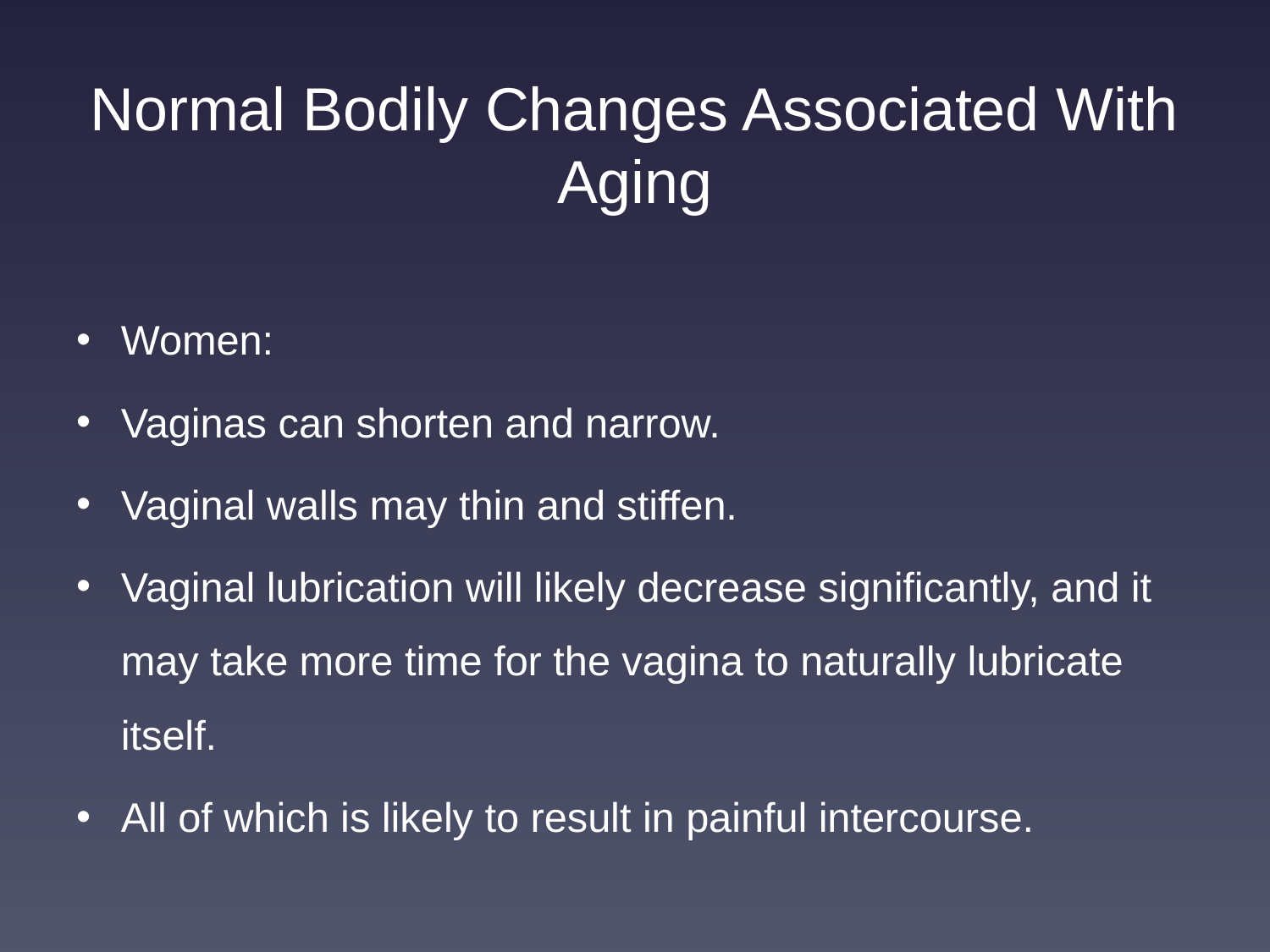

# Normal Bodily Changes Associated With Aging

Women:
Vaginas can shorten and narrow.
Vaginal walls may thin and stiffen.
Vaginal lubrication will likely decrease significantly, and it may take more time for the vagina to naturally lubricate itself.
All of which is likely to result in painful intercourse.